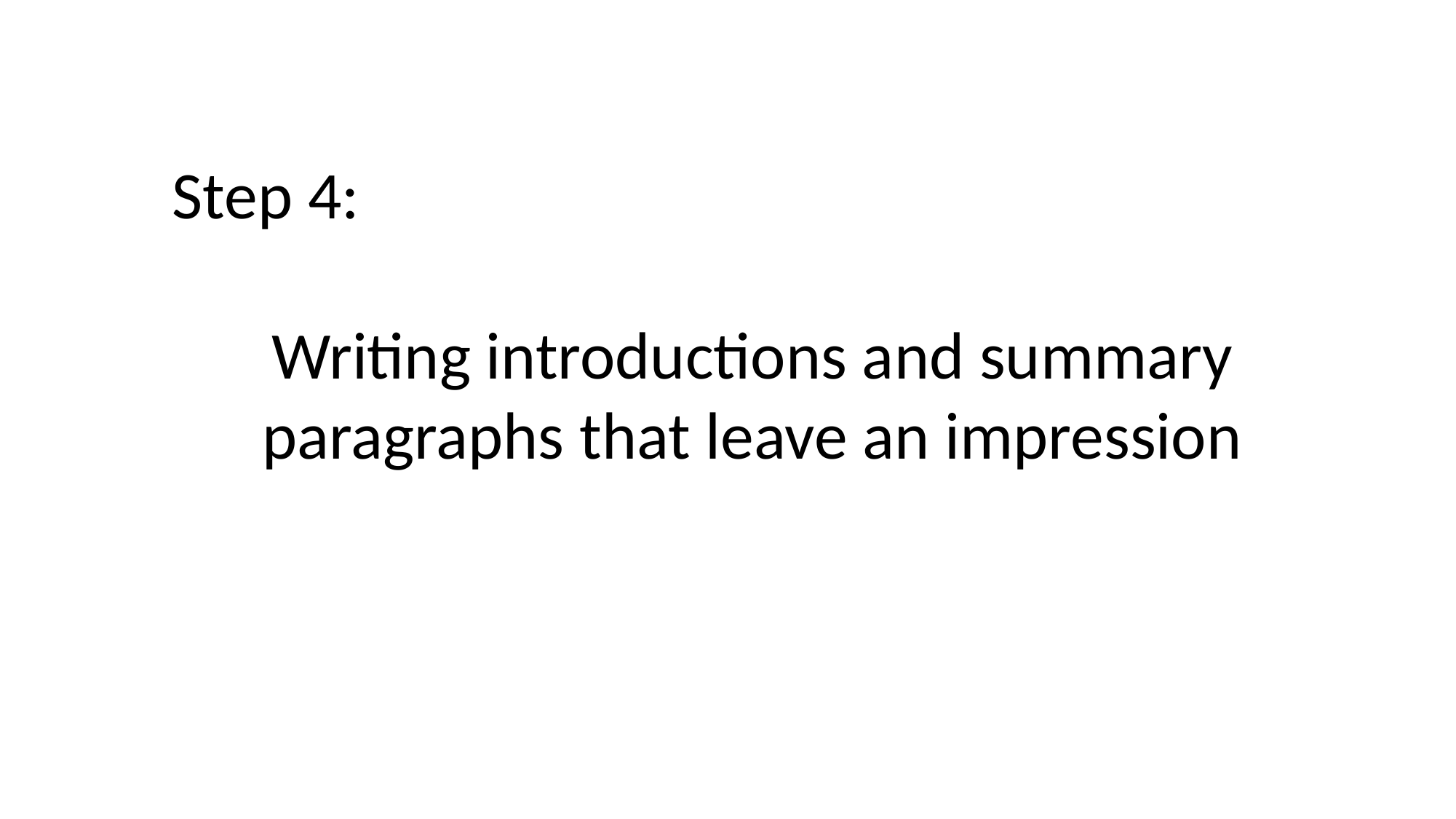

Step 4:

Writing introductions and summary paragraphs that leave an impression